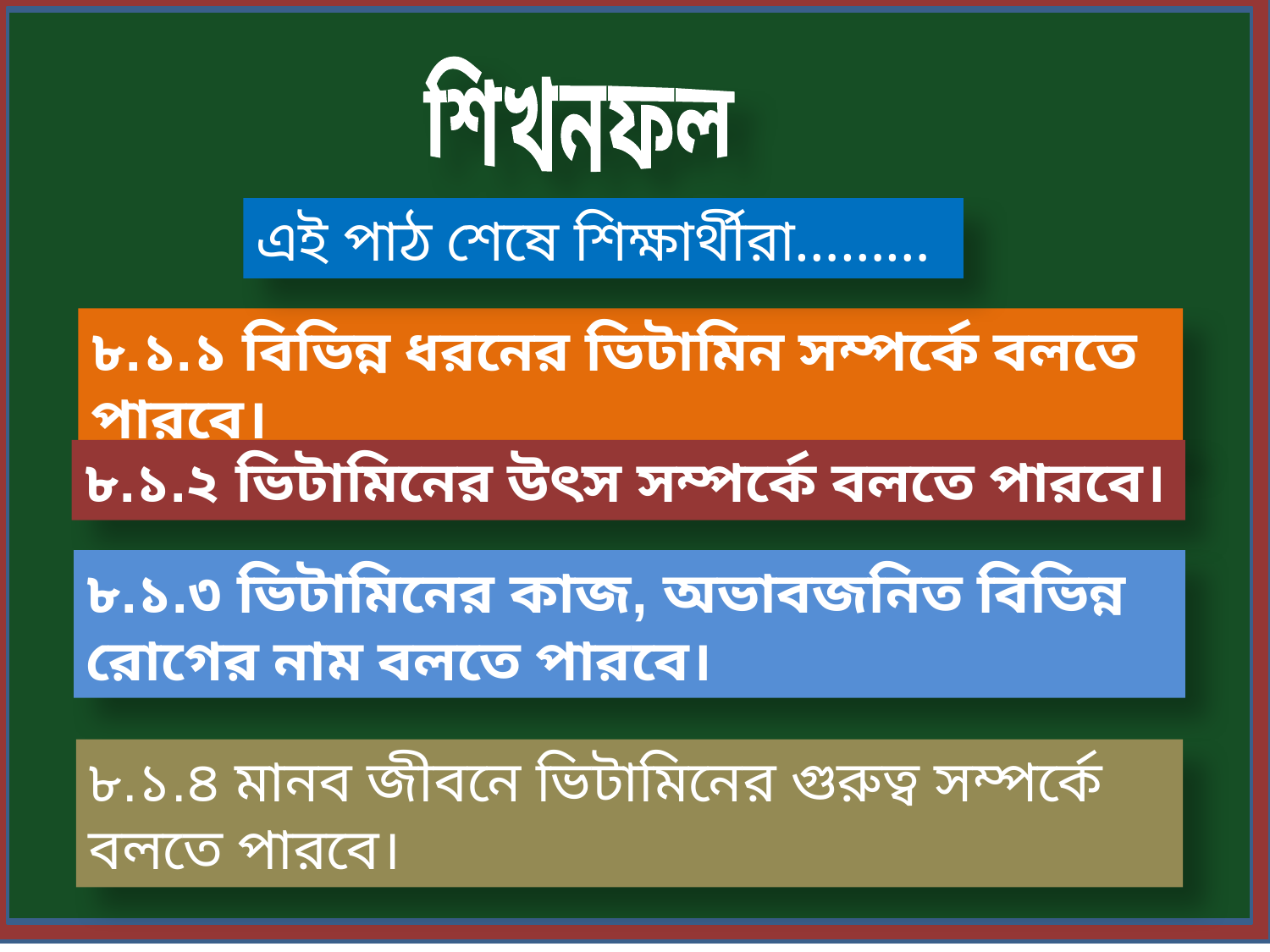

শিখনফল
এই পাঠ শেষে শিক্ষার্থীরা………
৮.১.১ বিভিন্ন ধরনের ভিটামিন সম্পর্কে বলতে পারবে।
৮.১.২ ভিটামিনের উৎস সম্পর্কে বলতে পারবে।
৮.১.৩ ভিটামিনের কাজ, অভাবজনিত বিভিন্ন রোগের নাম বলতে পারবে।
৮.১.৪ মানব জীবনে ভিটামিনের গুরুত্ব সম্পর্কে বলতে পারবে।